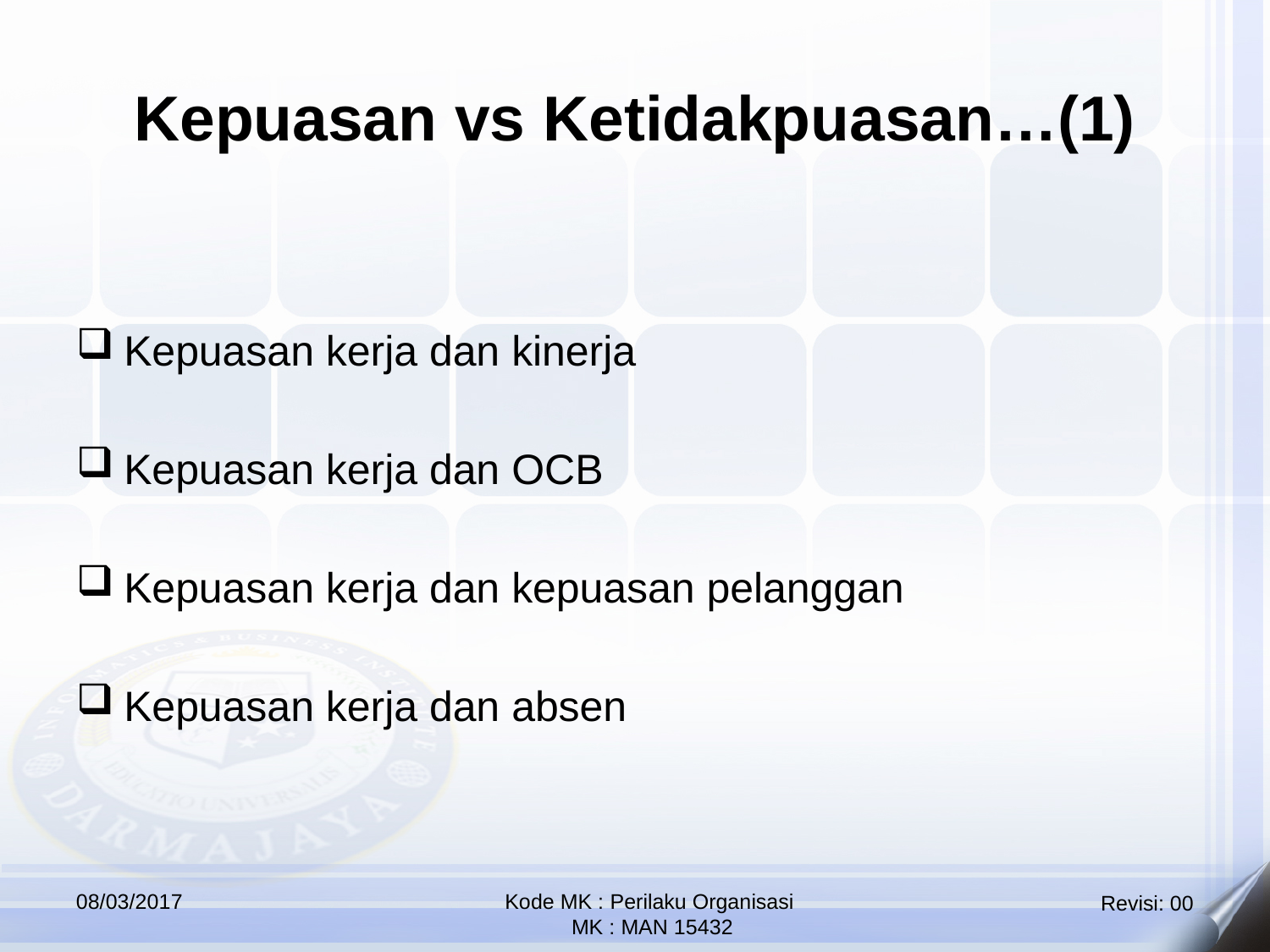

Kepuasan vs Ketidakpuasan…(1)
Kepuasan kerja dan kinerja

Kepuasan kerja dan OCB

Kepuasan kerja dan kepuasan pelanggan

Kepuasan kerja dan absen

08/03/2017
Kode MK : Perilaku Organisasi
 MK : MAN 15432